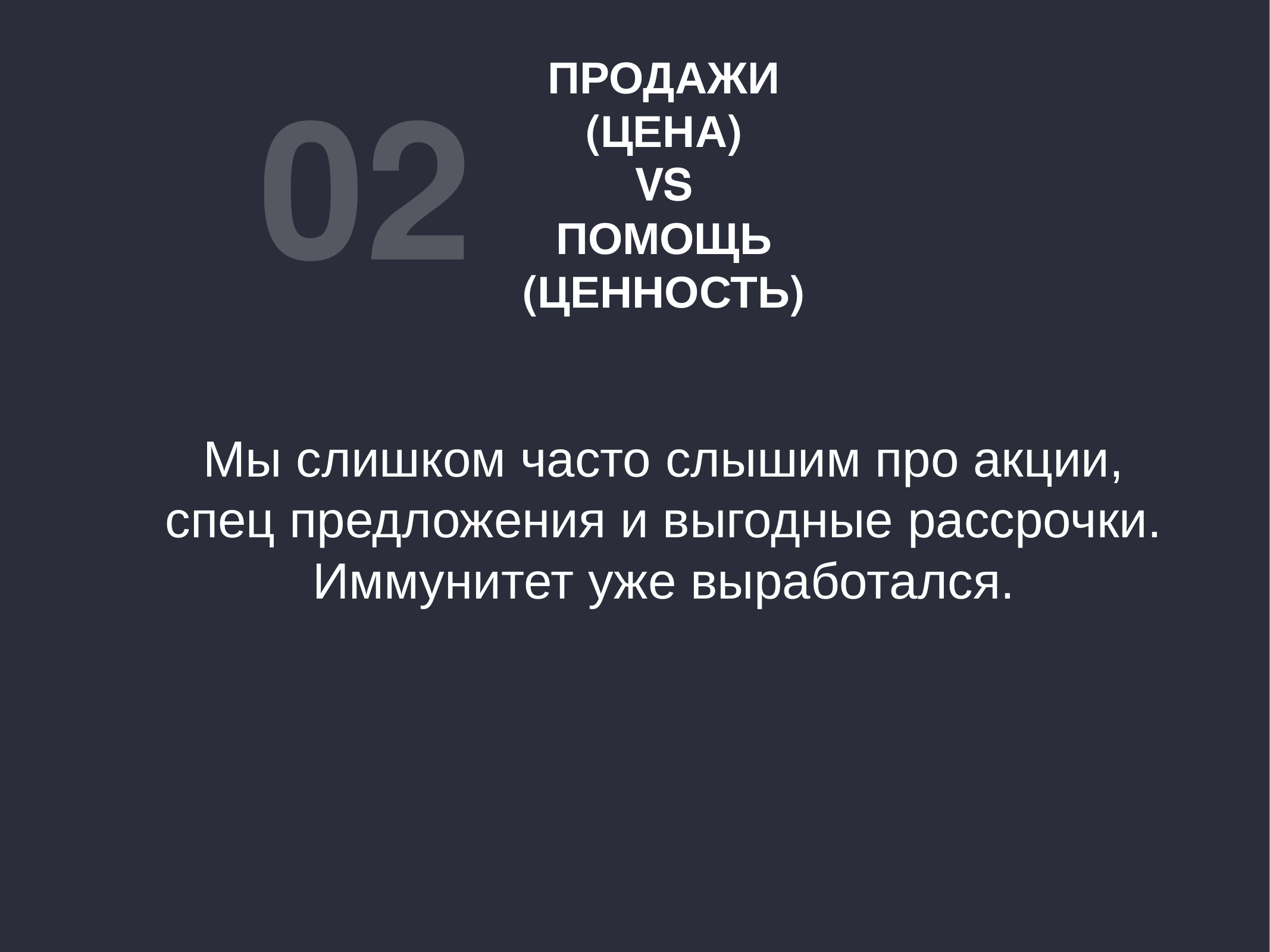

продажи (ЦЕНА)
vs
помощь
(Ценность)
02
Мы слишком часто слышим про акции, спец предложения и выгодные рассрочки. Иммунитет уже выработался.